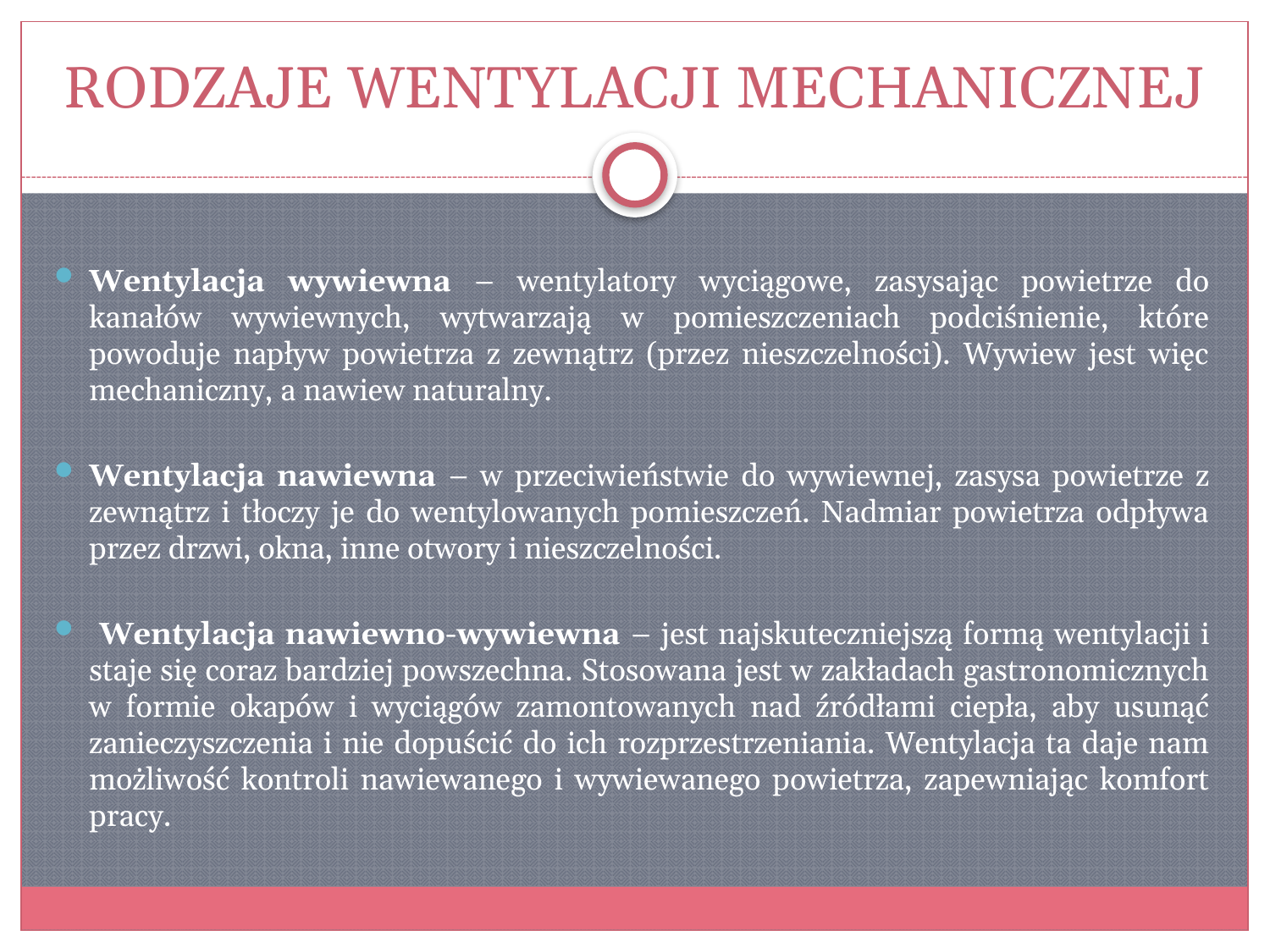

# RODZAJE WENTYLACJI MECHANICZNEJ

Wentylacja wywiewna – wentylatory wyciągowe, zasysając powietrze do kanałów wywiewnych, wytwarzają w pomieszczeniach podciśnienie, które powoduje napływ powietrza z zewnątrz (przez nieszczelności). Wywiew jest więc mechaniczny, a nawiew naturalny.

Wentylacja nawiewna – w przeciwieństwie do wywiewnej, zasysa powietrze z zewnątrz i tłoczy je do wentylowanych pomieszczeń. Nadmiar powietrza odpływa przez drzwi, okna, inne otwory i nieszczelności.

 Wentylacja nawiewno-wywiewna – jest najskuteczniejszą formą wentylacji i staje się coraz bardziej powszechna. Stosowana jest w zakładach gastronomicznych w formie okapów i wyciągów zamontowanych nad źródłami ciepła, aby usunąć zanieczyszczenia i nie dopuścić do ich rozprzestrzeniania. Wentylacja ta daje nam możliwość kontroli nawiewanego i wywiewanego powietrza, zapewniając komfort pracy.